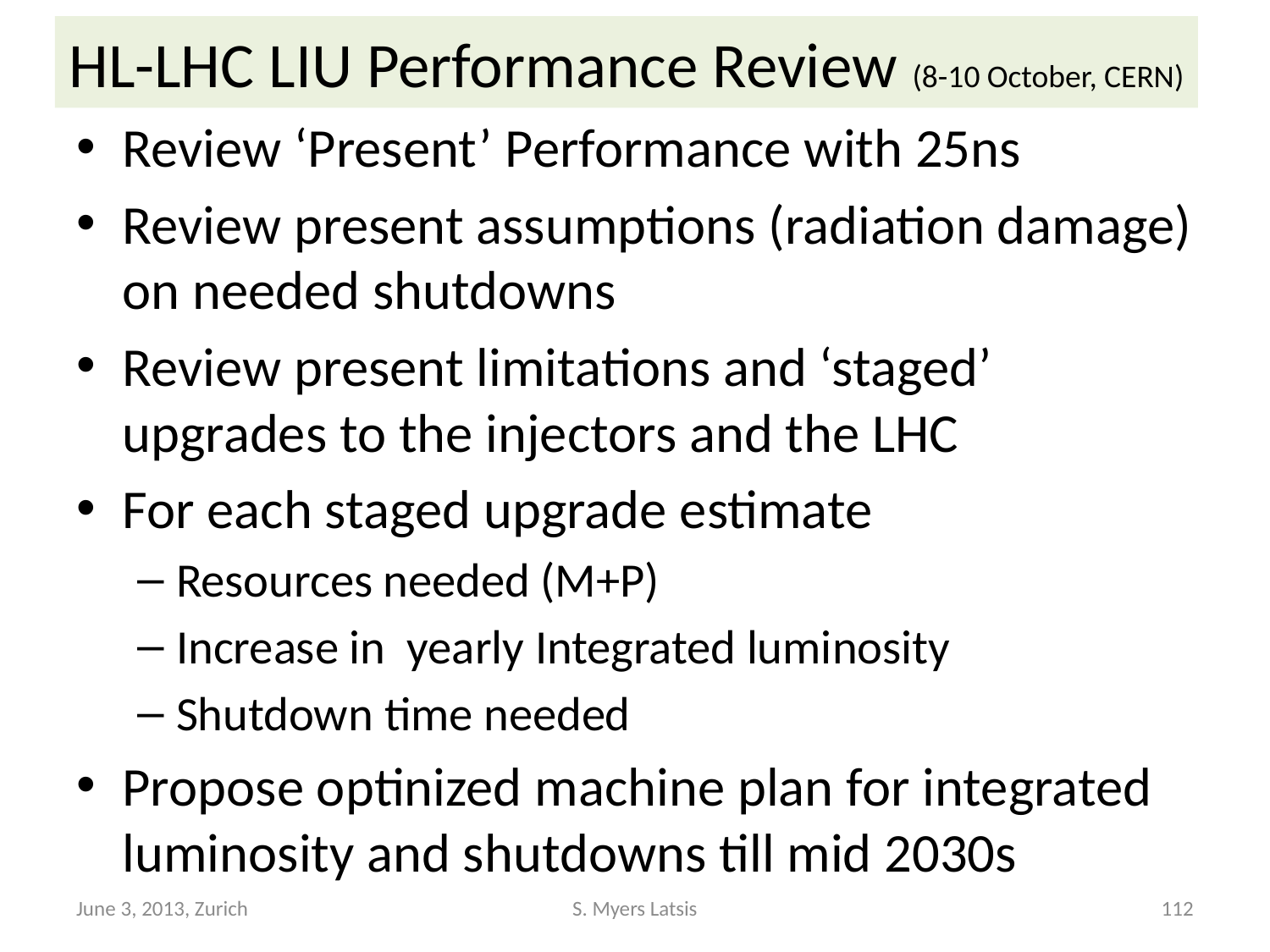

# HL-LHC LIU Performance Review (8-10 October, CERN)
Review ‘Present’ Performance with 25ns
Review present assumptions (radiation damage) on needed shutdowns
Review present limitations and ‘staged’ upgrades to the injectors and the LHC
For each staged upgrade estimate
Resources needed (M+P)
Increase in  yearly Integrated luminosity
Shutdown time needed
Propose optinized machine plan for integrated luminosity and shutdowns till mid 2030s
June 3, 2013, Zurich
S. Myers Latsis
112